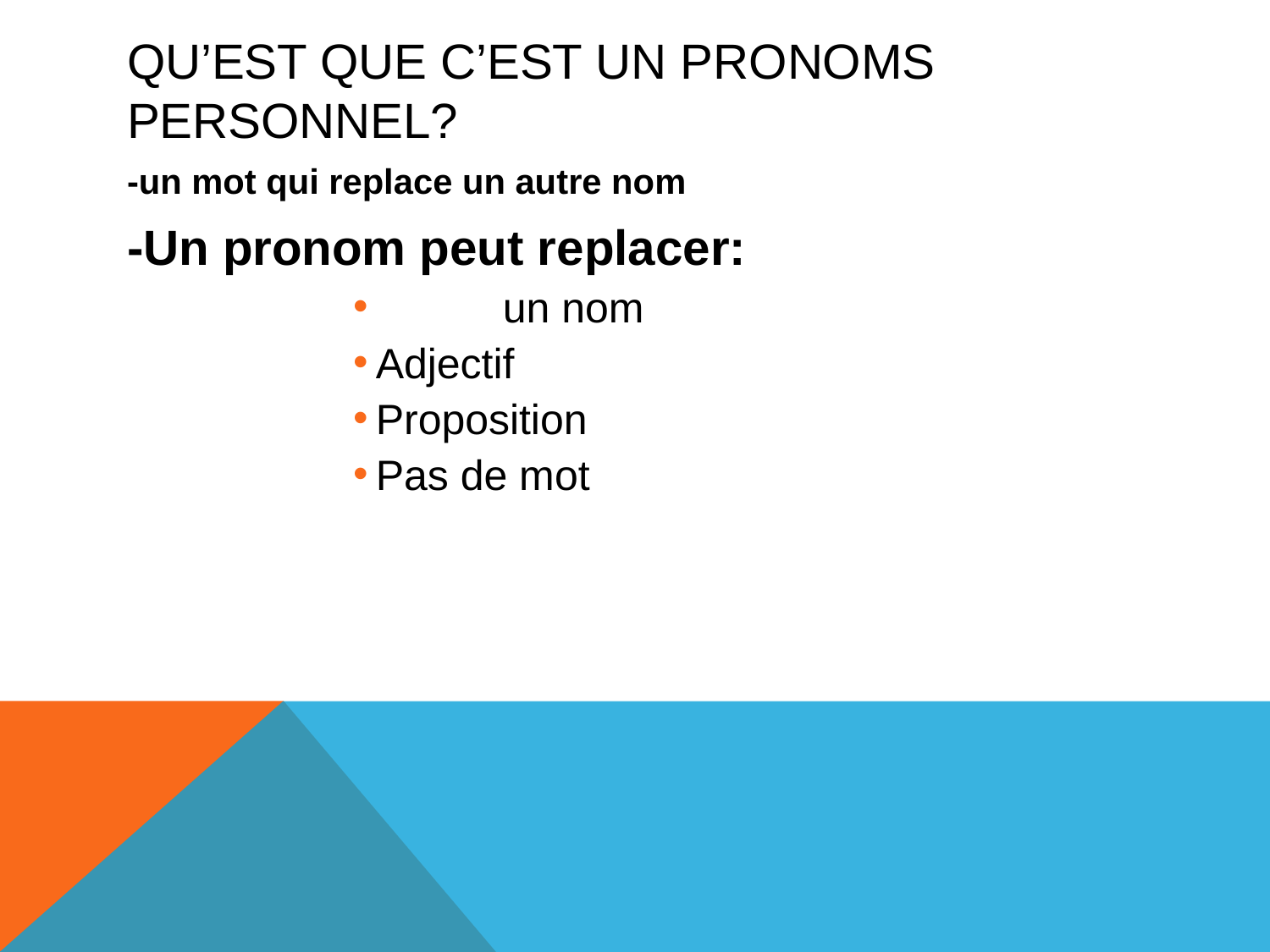

# Qu’est que c’est un Pronoms personnel?
-un mot qui replace un autre nom
-Un pronom peut replacer:
	un nom
Adjectif
Proposition
Pas de mot